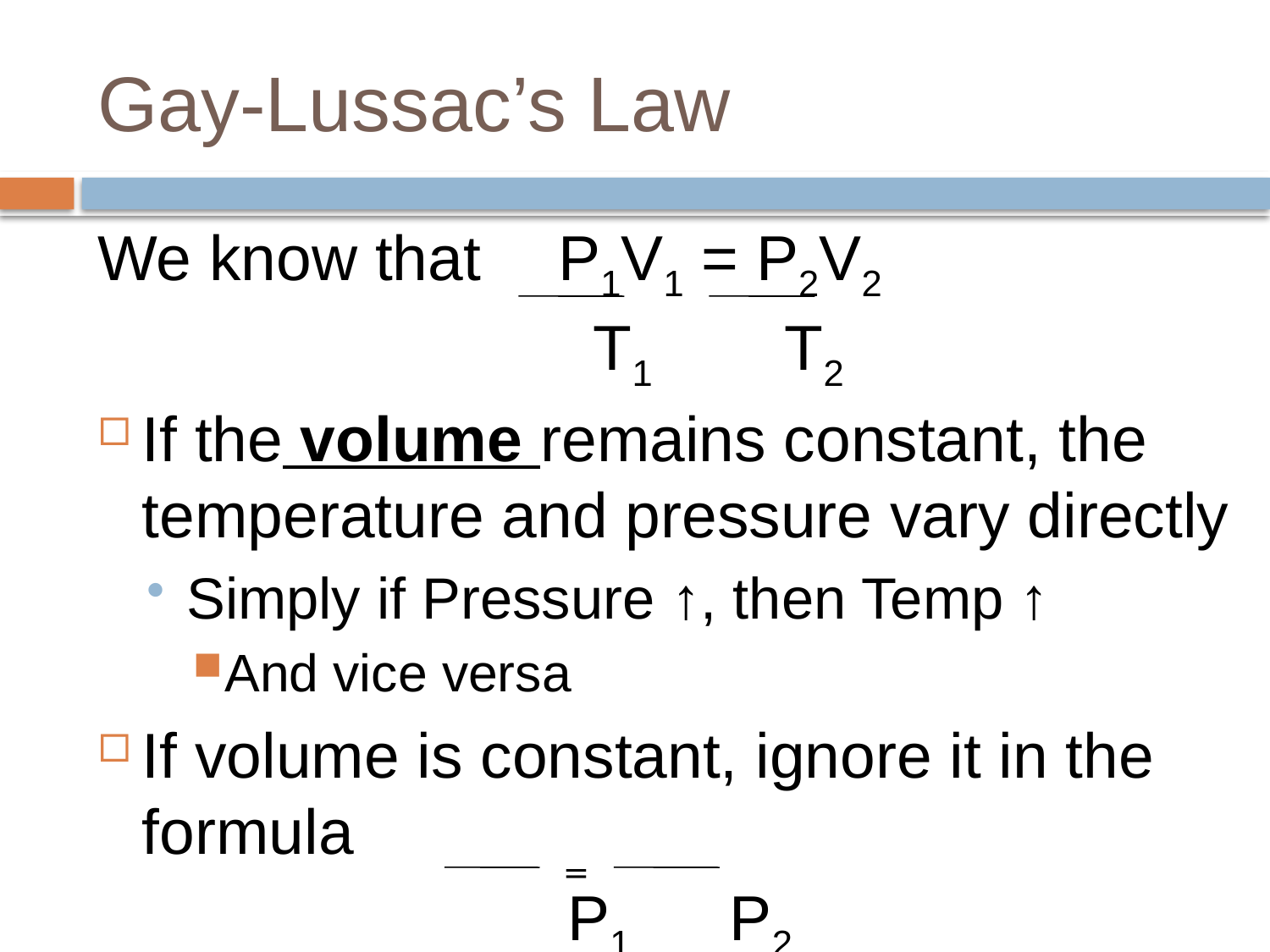

# Gay-Lussac’s Law
We know that	  P1V1 = P2V2
				    T1             T2
If the volume remains constant, the temperature and pressure vary directly
Simply if Pressure ↑, then Temp ↑
And vice versa
If volume is constant, ignore it in the formula
				P1 	  P2
				T1	   T2

=